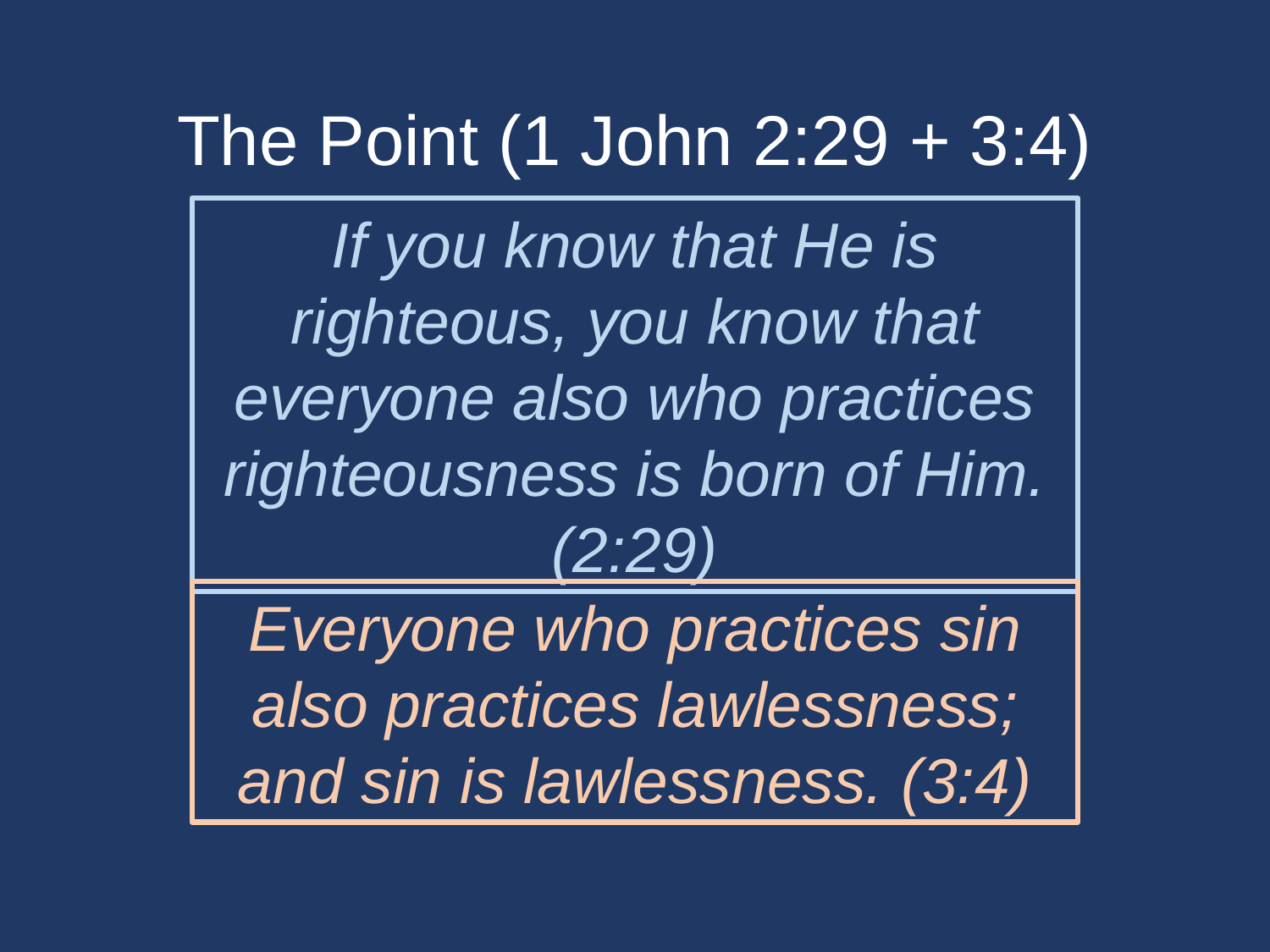

# The Point (1 John 2:29 + 3:4)
If you know that He is righteous, you know that everyone also who practices righteousness is born of Him. (2:29)
Everyone who practices sin also practices lawlessness; and sin is lawlessness. (3:4)